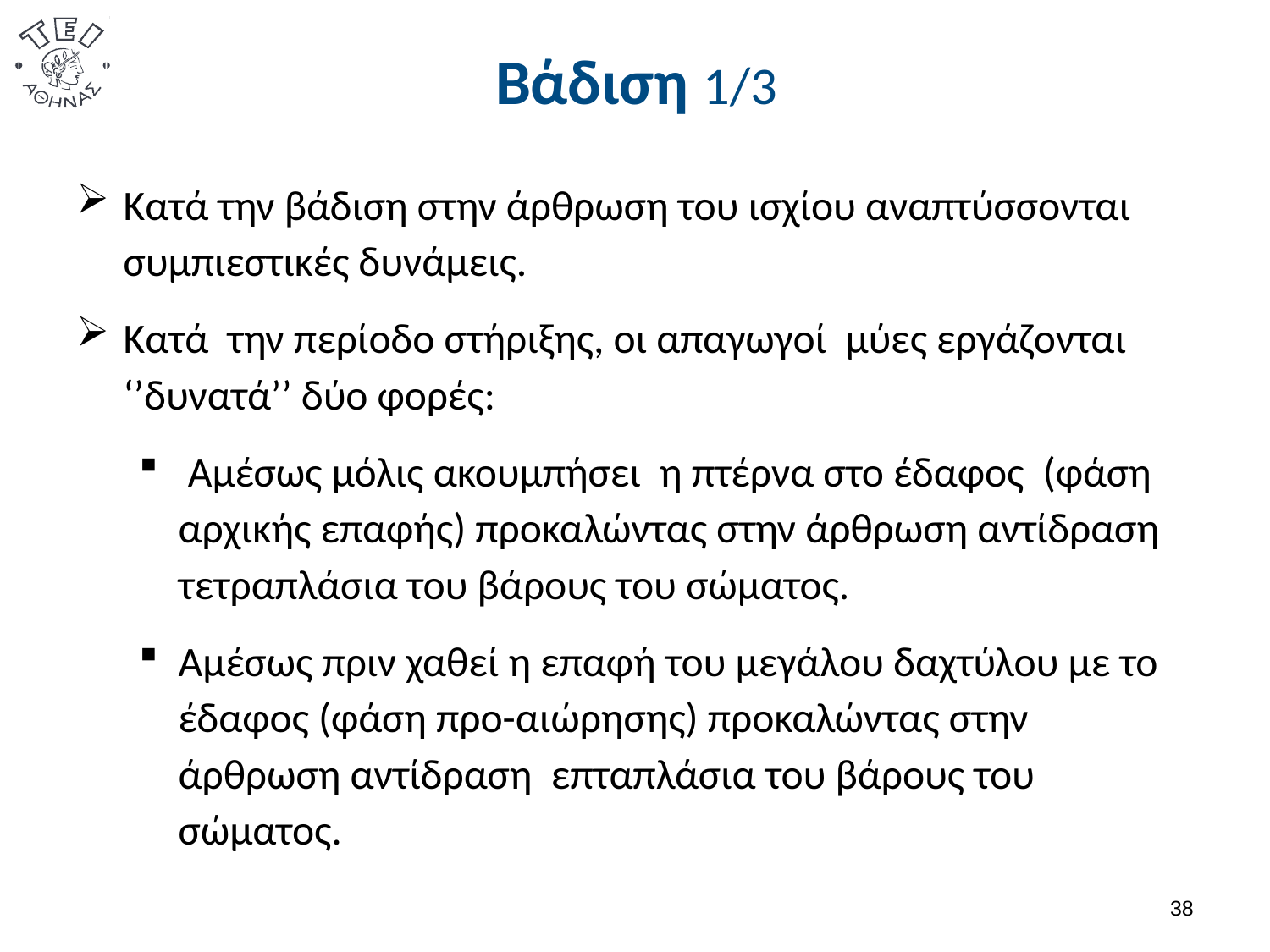

# Βάδιση 1/3
Κατά την βάδιση στην άρθρωση του ισχίου αναπτύσσονται συμπιεστικές δυνάμεις.
Κατά  την περίοδο στήριξης, οι απαγωγοί  μύες εργάζονται ‘’δυνατά’’ δύο φορές:
 Αμέσως μόλις ακουμπήσει  η πτέρνα στο έδαφος  (φάση αρχικής επαφής) προκαλώντας στην άρθρωση αντίδραση τετραπλάσια του βάρους του σώματος.
Αμέσως πριν χαθεί η επαφή του μεγάλου δαχτύλου με το έδαφος (φάση προ-αιώρησης) προκαλώντας στην άρθρωση αντίδραση  επταπλάσια του βάρους του σώματος.

38